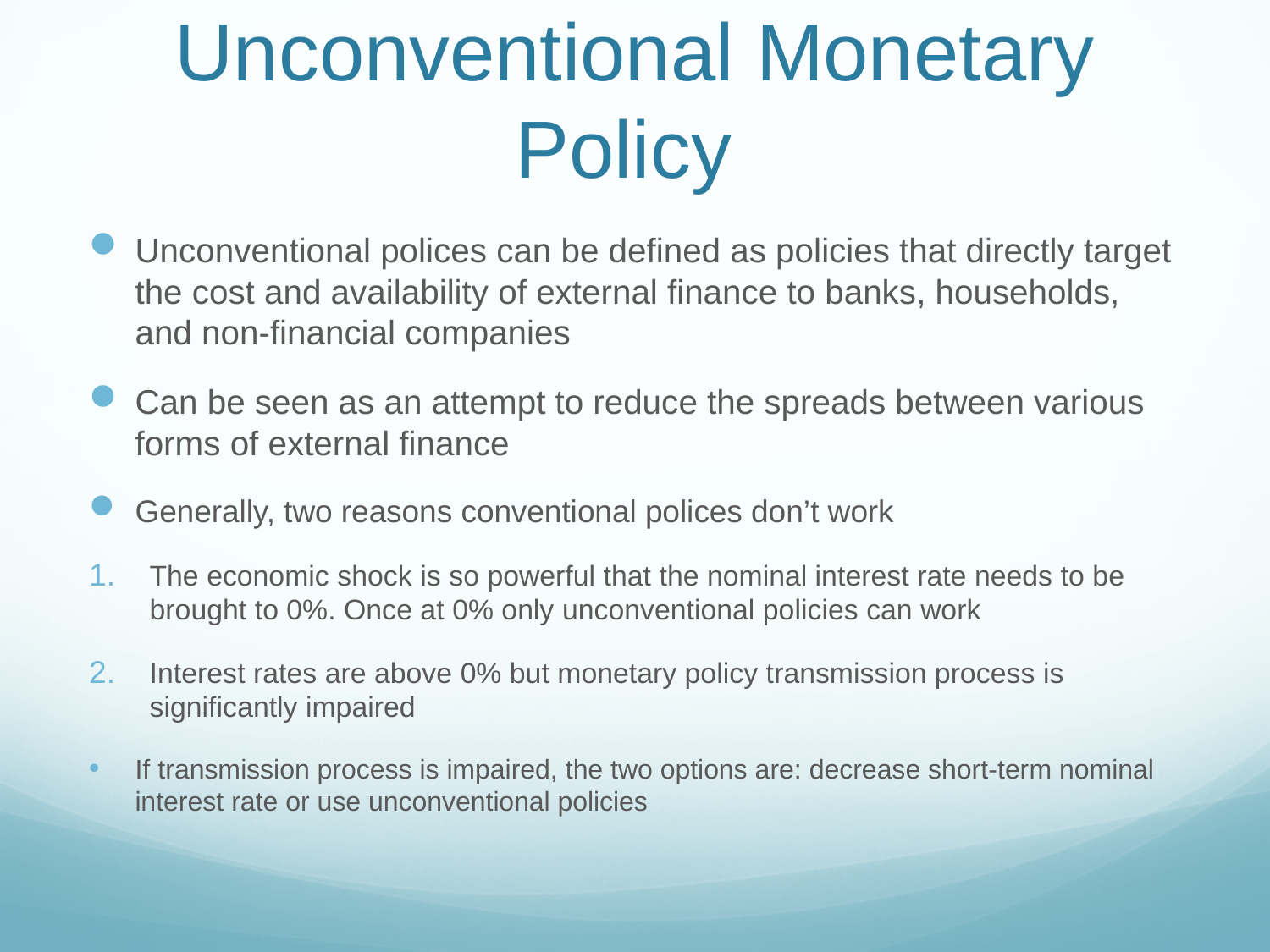

# Unconventional Monetary Policy
Unconventional polices can be defined as policies that directly target the cost and availability of external finance to banks, households, and non-financial companies
Can be seen as an attempt to reduce the spreads between various forms of external finance
Generally, two reasons conventional polices don’t work
The economic shock is so powerful that the nominal interest rate needs to be brought to 0%. Once at 0% only unconventional policies can work
Interest rates are above 0% but monetary policy transmission process is significantly impaired
If transmission process is impaired, the two options are: decrease short-term nominal interest rate or use unconventional policies